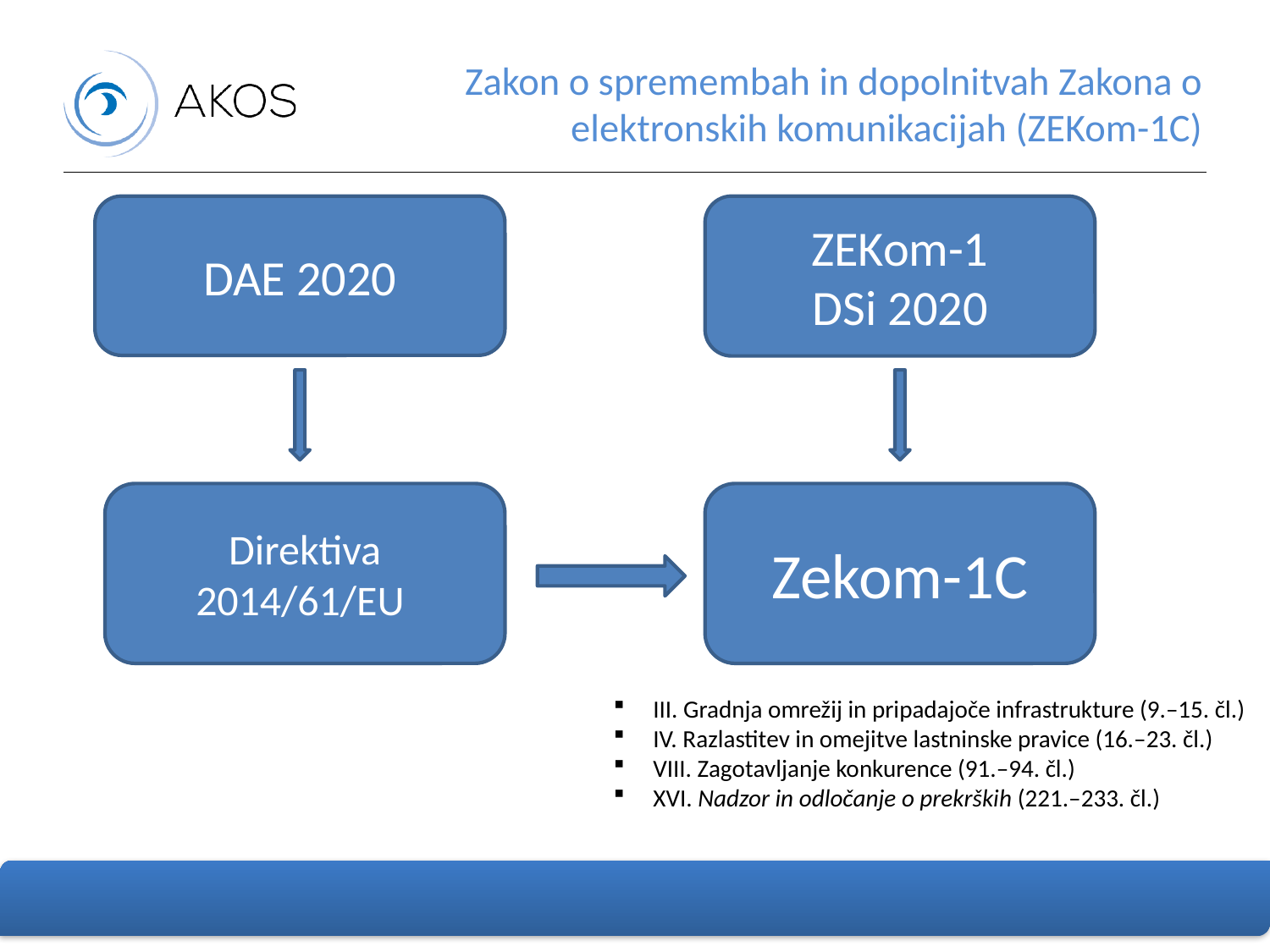

# Zakon o spremembah in dopolnitvah Zakona o elektronskih komunikacijah (ZEKom-1C)

DAE 2020
ZEKom-1
DSi 2020

Direktiva 2014/61/EU
Zekom-1C

III. Gradnja omrežij in pripadajoče infrastrukture (9.–15. čl.)
IV. Razlastitev in omejitve lastninske pravice (16.–23. čl.)
VIII. Zagotavljanje konkurence (91.–94. čl.)
XVI. Nadzor in odločanje o prekrških (221.–233. čl.)